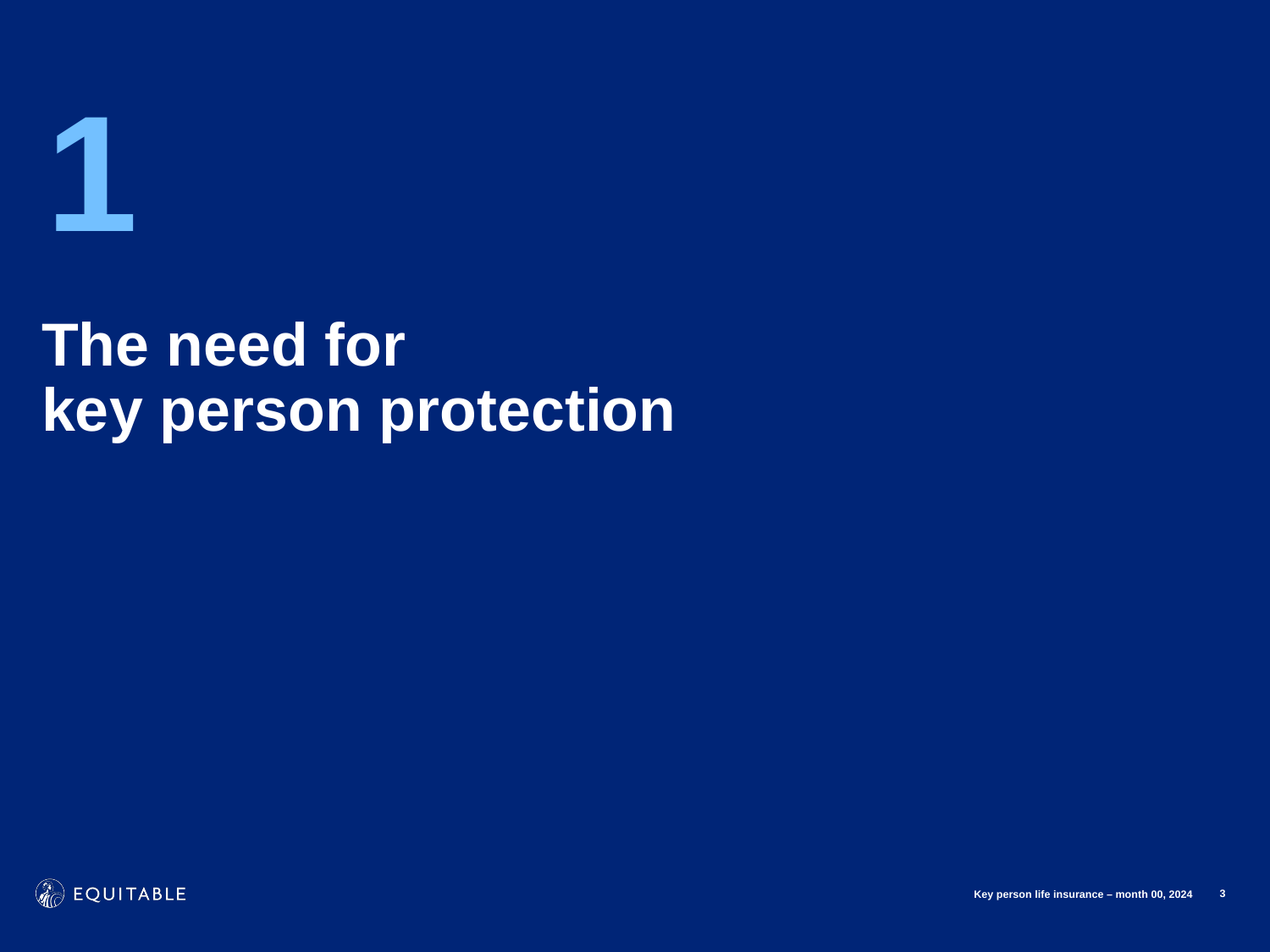

# 1
The need for
key person protection
3
Key person life insurance – month 00, 2024